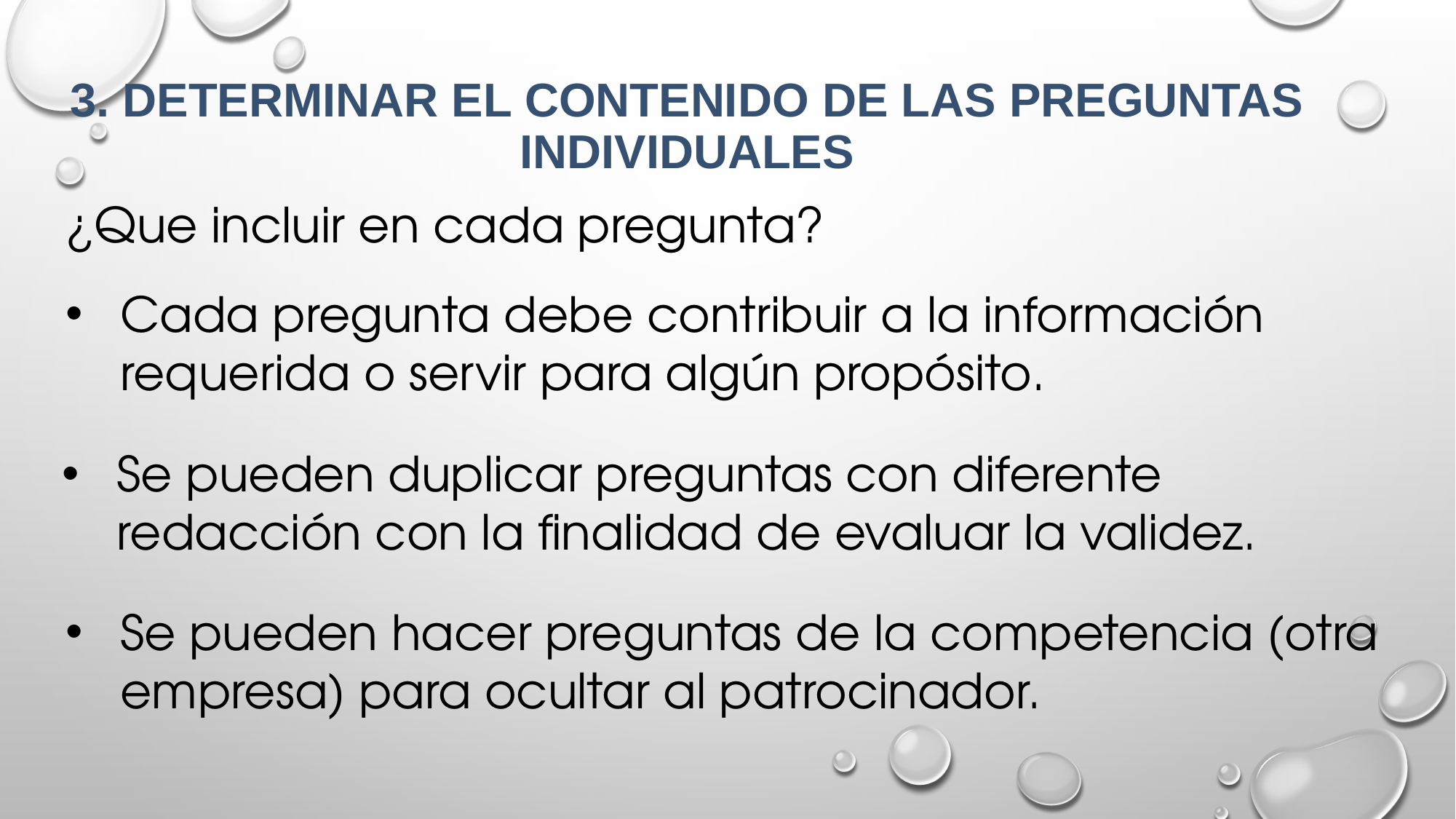

# 3. DETERMINAR EL CONTENIDO DE LAS PREGUNTAS INDIVIDUALES
¿Que incluir en cada pregunta?

Cada pregunta debe contribuir a la información requerida o servir para algún propósito.
Se pueden duplicar preguntas con diferente redacción con la finalidad de evaluar la validez.
Se pueden hacer preguntas de la competencia (otra empresa) para ocultar al patrocinador.